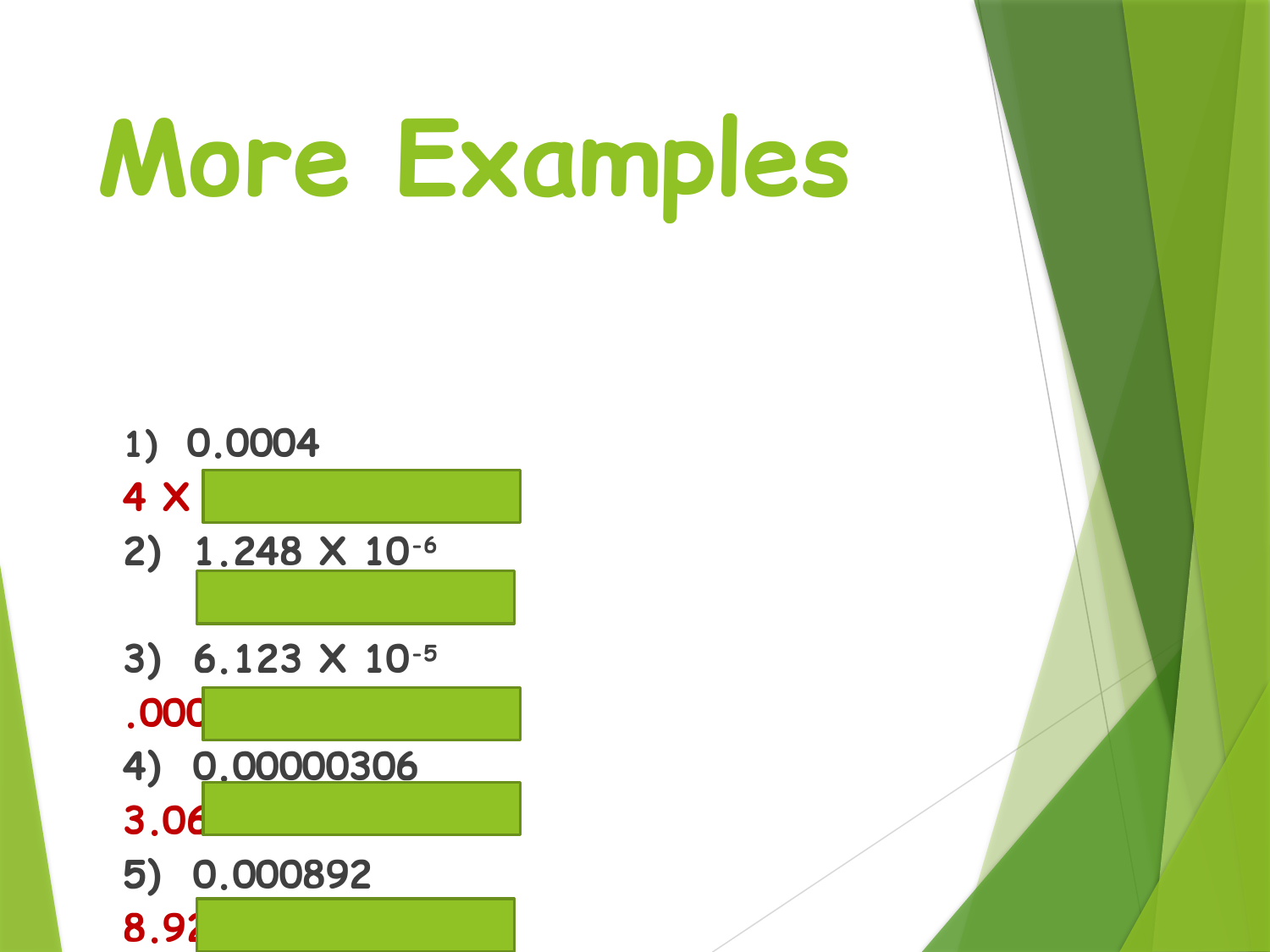

# More Examples
		1)  0.0004
			4 X 10-4
		2)  1.248 X 10-6
		     .000001248
		3)  6.123 X 10-5
			.00006123
		4)  0.00000306
			3.06 X 10-6
		5)  0.000892
			8.92 X 10-4